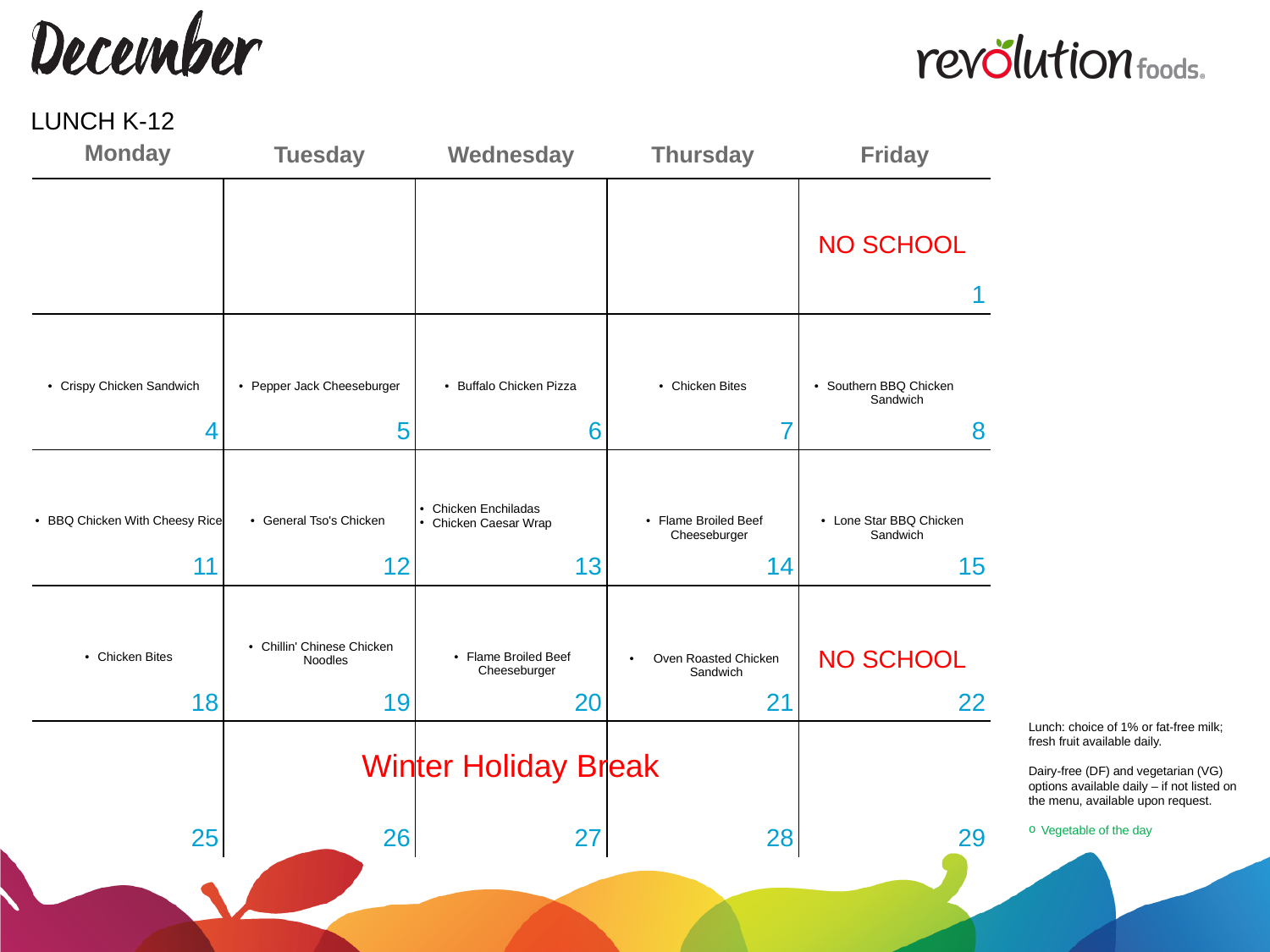

LUNCH K-12
|  |  |  |  | NO SCHOOL |
| --- | --- | --- | --- | --- |
| Crispy Chicken Sandwich | Pepper Jack Cheeseburger | Buffalo Chicken Pizza | Chicken Bites | Southern BBQ Chicken Sandwich |
| BBQ Chicken With Cheesy Rice | General Tso's Chicken | Chicken Enchiladas Chicken Caesar Wrap | Flame Broiled Beef Cheeseburger | Lone Star BBQ Chicken Sandwich |
| Chicken Bites | Chillin' Chinese Chicken Noodles | Flame Broiled Beef Cheeseburger | Oven Roasted Chicken Sandwich | NO SCHOOL |
|  |  |  |  |  |

Lunch: choice of 1% or fat-free milk; fresh fruit available daily.

Dairy-free (DF) and vegetarian (VG) options available daily – if not listed on the menu, available upon request.

Vegetable of the day
Winter Holiday Break